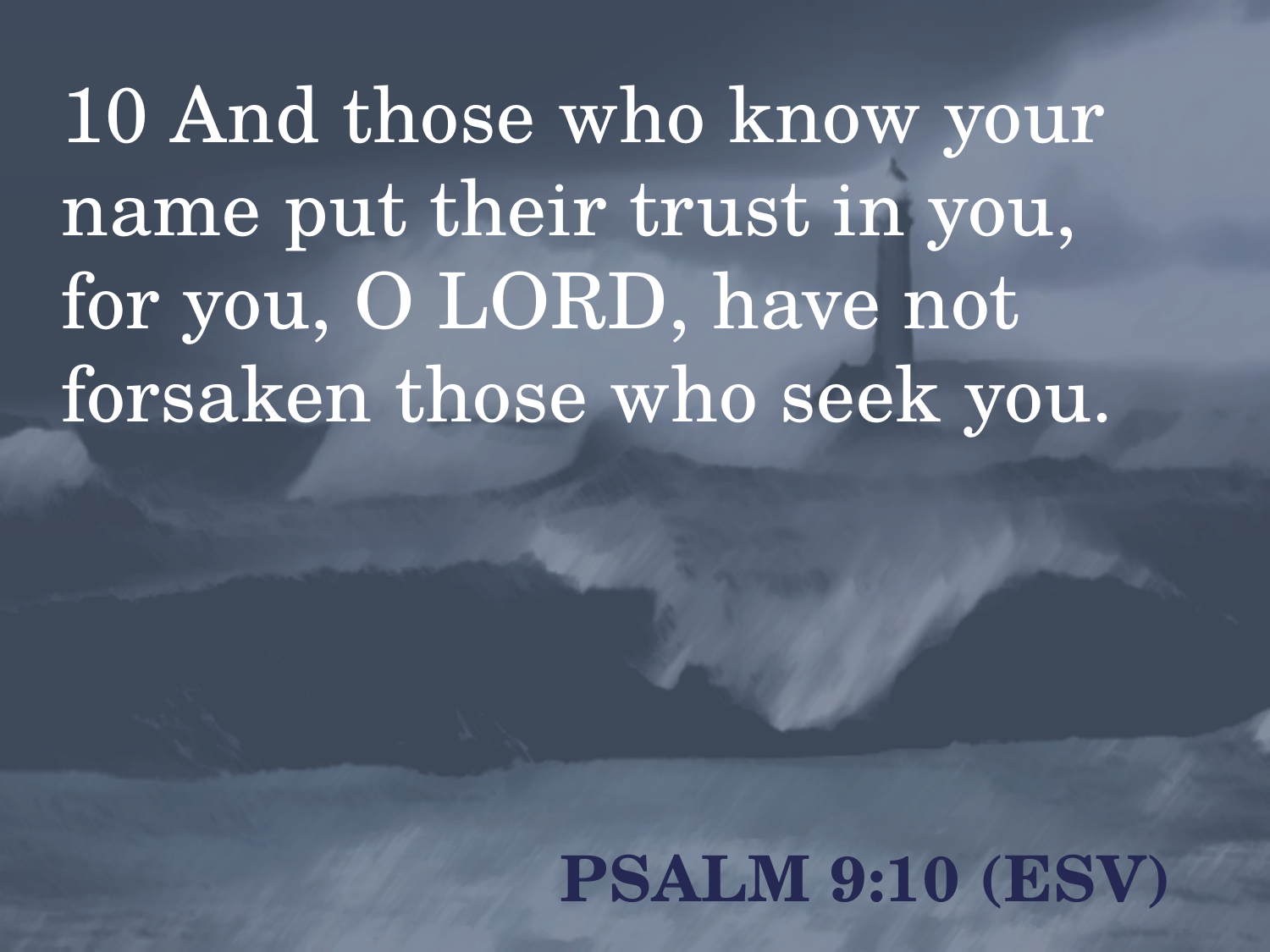

10 And those who know your name put their trust in you, for you, O LORD, have not forsaken those who seek you.
# Psalm 9:10 (ESV)